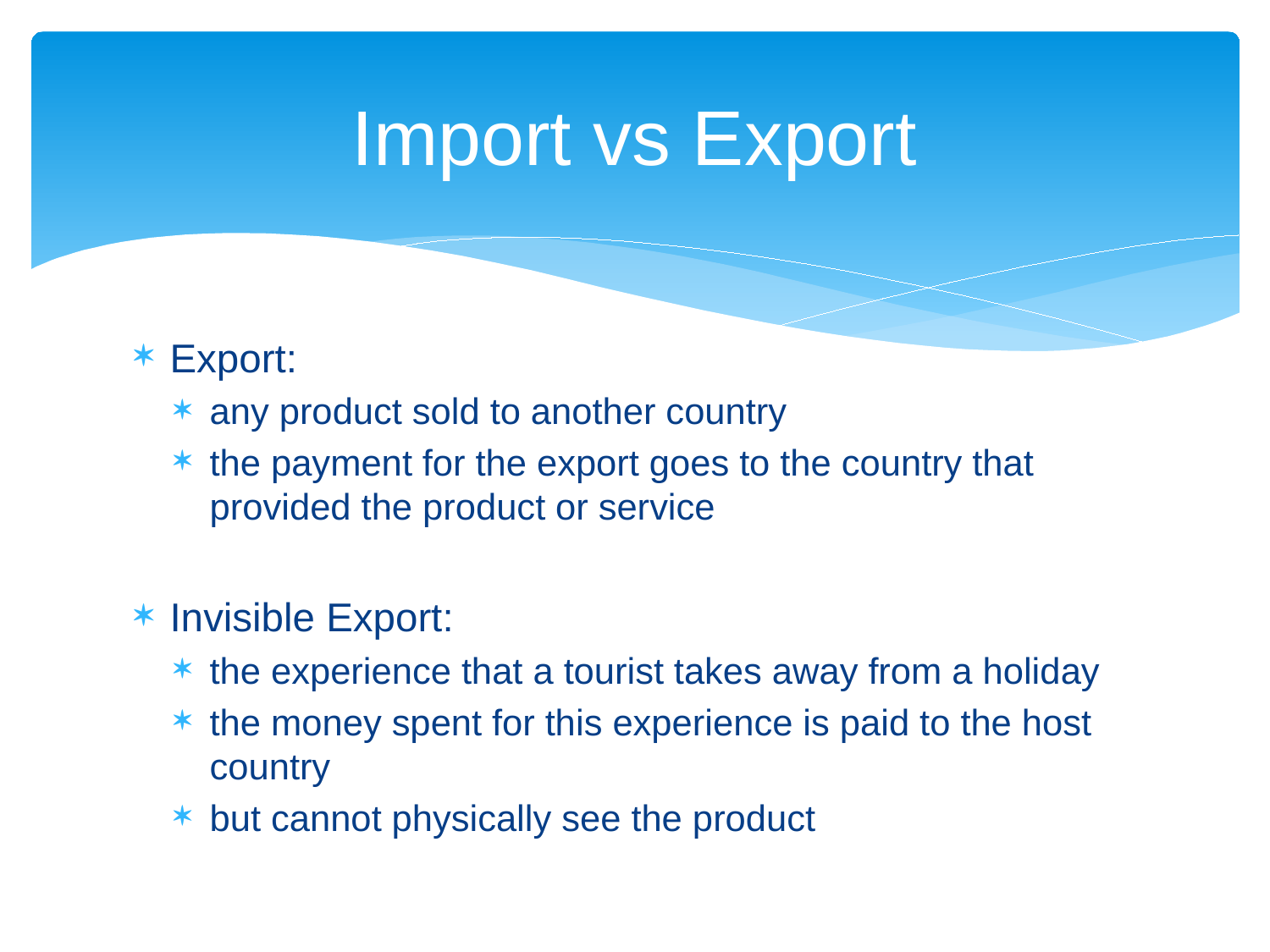

# Import vs Export
Export:
any product sold to another country
the payment for the export goes to the country that provided the product or service

Invisible Export:
the experience that a tourist takes away from a holiday
the money spent for this experience is paid to the host country
but cannot physically see the product